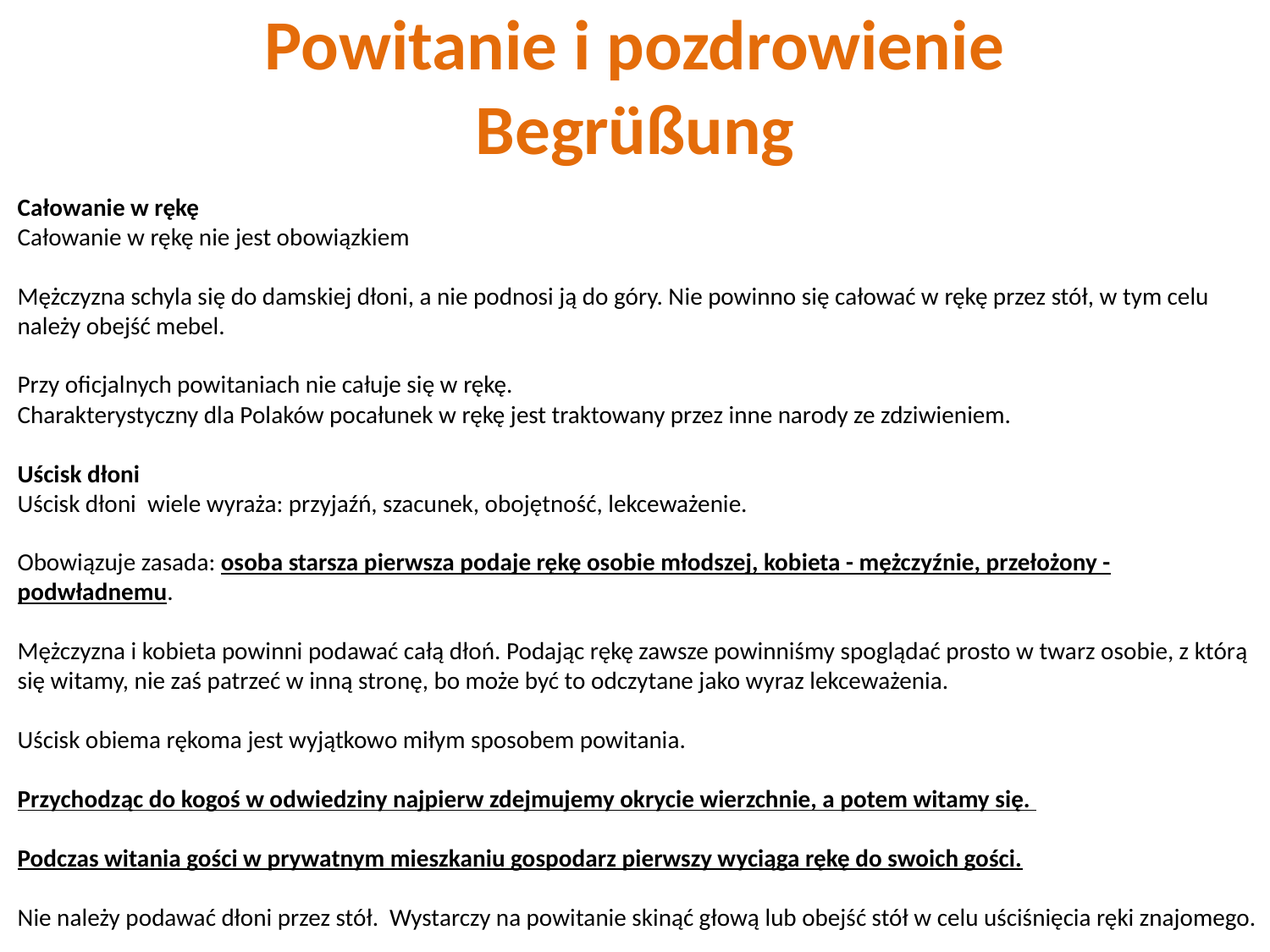

# Powitanie i pozdrowienie Begrüßung
Całowanie w rękę
Całowanie w rękę nie jest obowiązkiem
Mężczyzna schyla się do damskiej dłoni, a nie podnosi ją do góry. Nie powinno się całować w rękę przez stół, w tym celu należy obejść mebel.
Przy oficjalnych powitaniach nie całuje się w rękę.
Charakterystyczny dla Polaków pocałunek w rękę jest traktowany przez inne narody ze zdziwieniem.
Uścisk dłoni
Uścisk dłoni  wiele wyraża: przyjaźń, szacunek, obojętność, lekceważenie.
Obowiązuje zasada: osoba starsza pierwsza podaje rękę osobie młodszej, kobieta - mężczyźnie, przełożony - podwładnemu.
Mężczyzna i kobieta powinni podawać całą dłoń. Podając rękę zawsze powinniśmy spoglądać prosto w twarz osobie, z którą się witamy, nie zaś patrzeć w inną stronę, bo może być to odczytane jako wyraz lekceważenia.
Uścisk obiema rękoma jest wyjątkowo miłym sposobem powitania.
Przychodząc do kogoś w odwiedziny najpierw zdejmujemy okrycie wierzchnie, a potem witamy się.

Podczas witania gości w prywatnym mieszkaniu gospodarz pierwszy wyciąga rękę do swoich gości.
Nie należy podawać dłoni przez stół.  Wystarczy na powitanie skinąć głową lub obejść stół w celu uściśnięcia ręki znajomego.